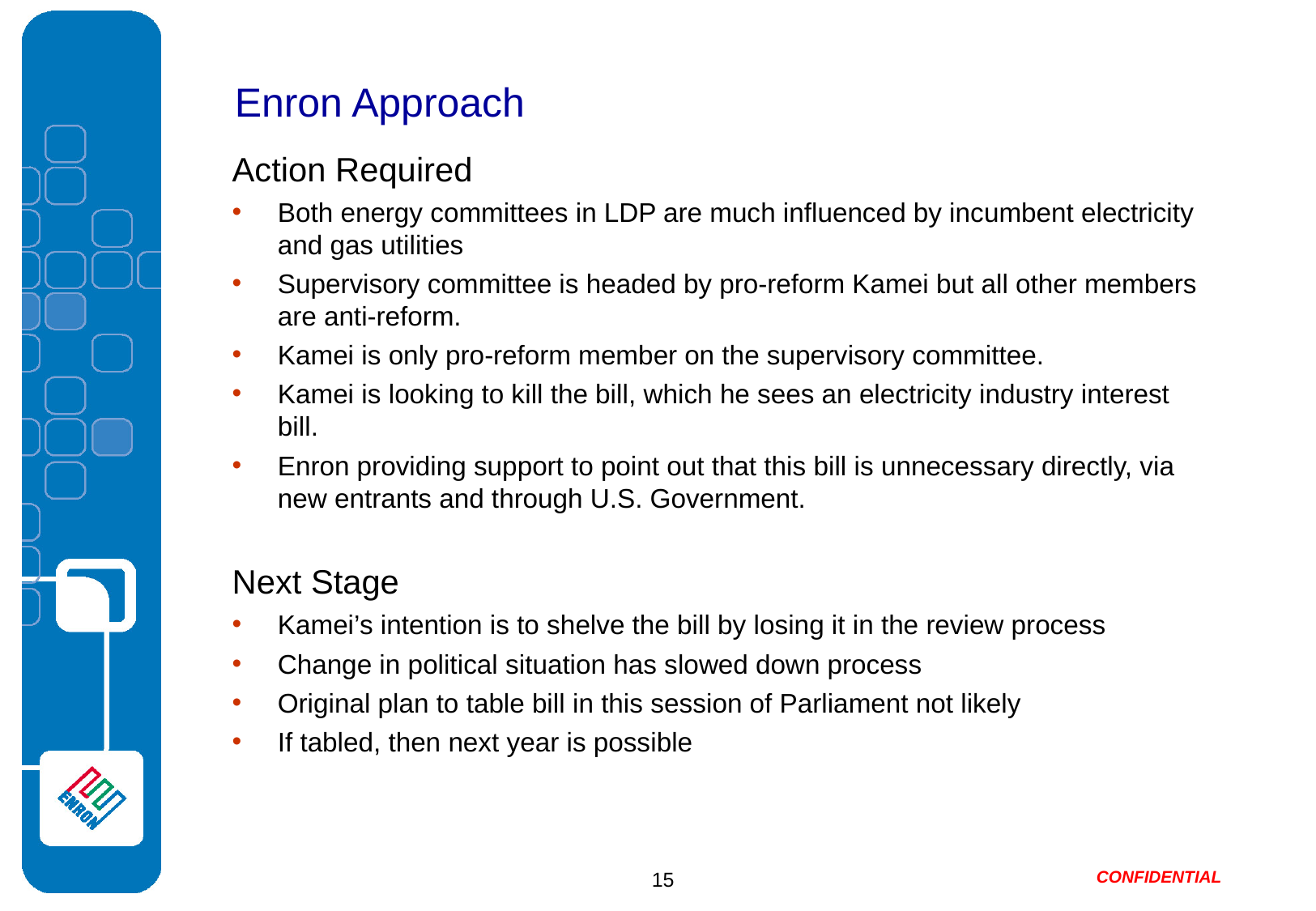

Enron Approach
Action Required
Both energy committees in LDP are much influenced by incumbent electricity and gas utilities
Supervisory committee is headed by pro-reform Kamei but all other members are anti-reform.
Kamei is only pro-reform member on the supervisory committee.
Kamei is looking to kill the bill, which he sees an electricity industry interest bill.
Enron providing support to point out that this bill is unnecessary directly, via new entrants and through U.S. Government.

Next Stage
Kamei’s intention is to shelve the bill by losing it in the review process
Change in political situation has slowed down process
Original plan to table bill in this session of Parliament not likely
If tabled, then next year is possible

15